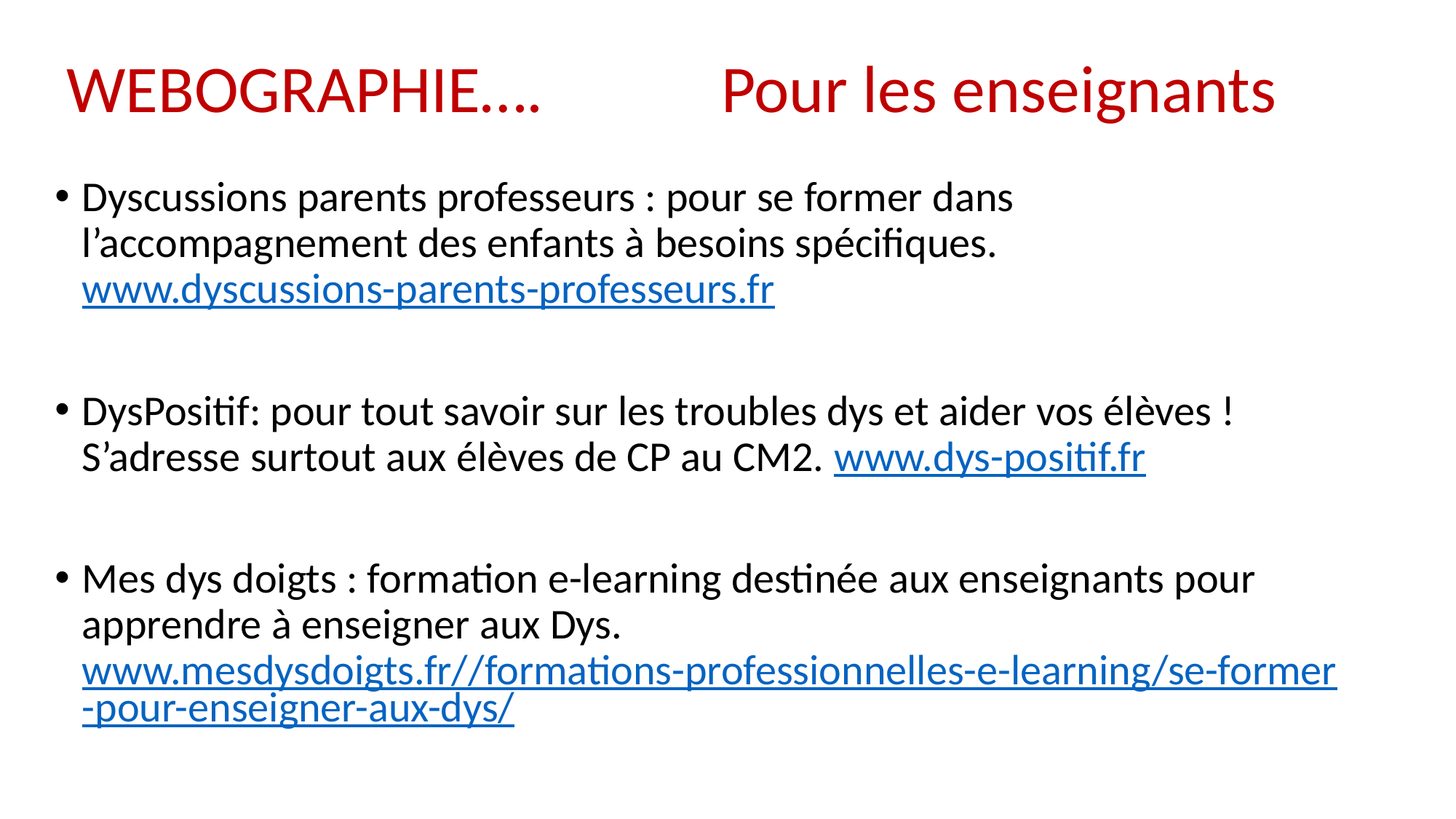

# WEBOGRAPHIE…. 		Pour les enseignants
Dyscussions parents professeurs : pour se former dans l’accompagnement des enfants à besoins spécifiques. www.dyscussions-parents-professeurs.fr

DysPositif: pour tout savoir sur les troubles dys et aider vos élèves ! S’adresse surtout aux élèves de CP au CM2. www.dys-positif.fr

Mes dys doigts : formation e-learning destinée aux enseignants pour apprendre à enseigner aux Dys. www.mesdysdoigts.fr//formations-professionnelles-e-learning/se-former-pour-enseigner-aux-dys/